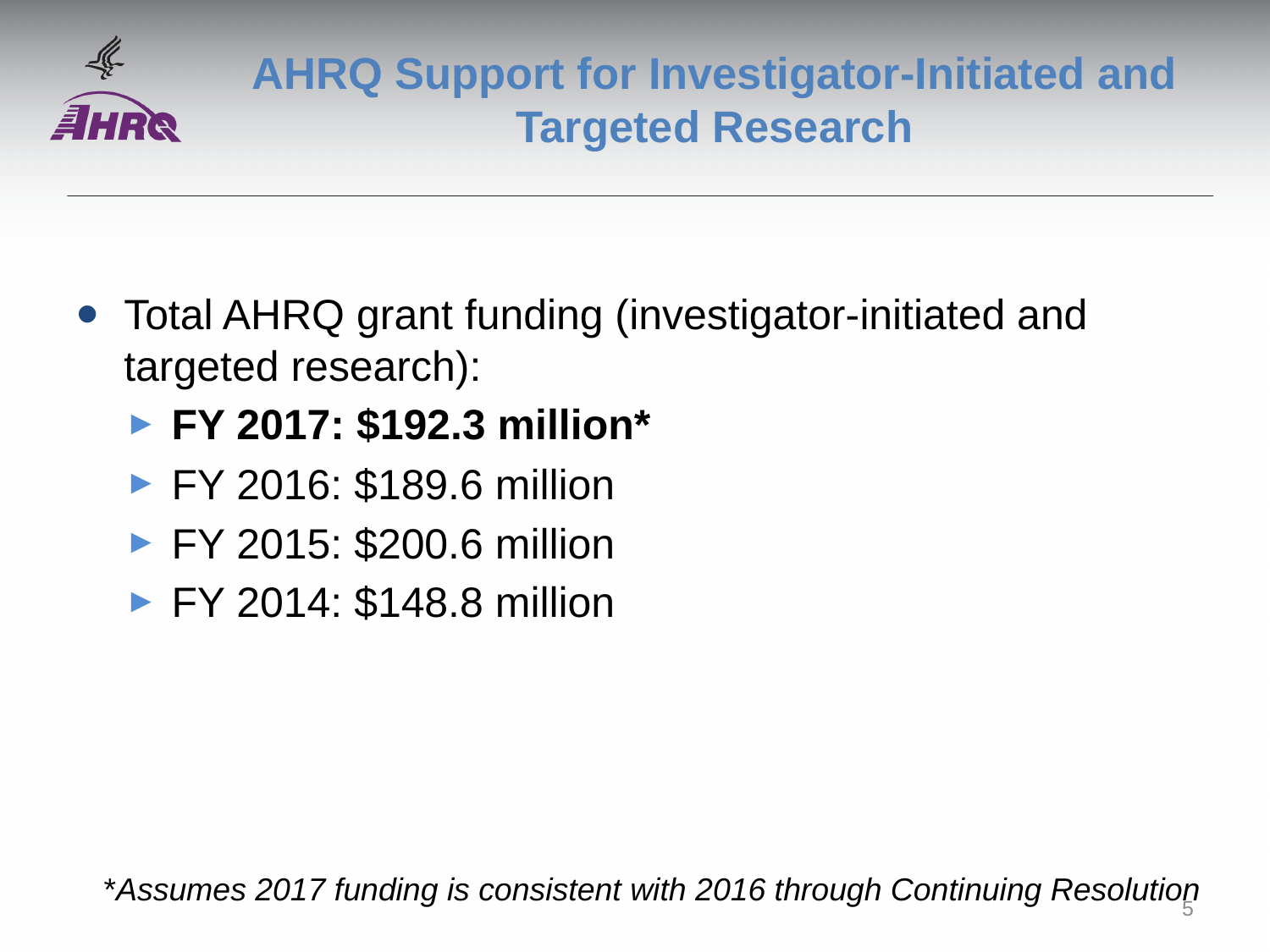

# AHRQ Support for Investigator-Initiated and Targeted Research

Total AHRQ grant funding (investigator-initiated and targeted research):
FY 2017: $192.3 million*
FY 2016: $189.6 million
FY 2015: $200.6 million
FY 2014: $148.8 million
*Assumes 2017 funding is consistent with 2016 through Continuing Resolution
5